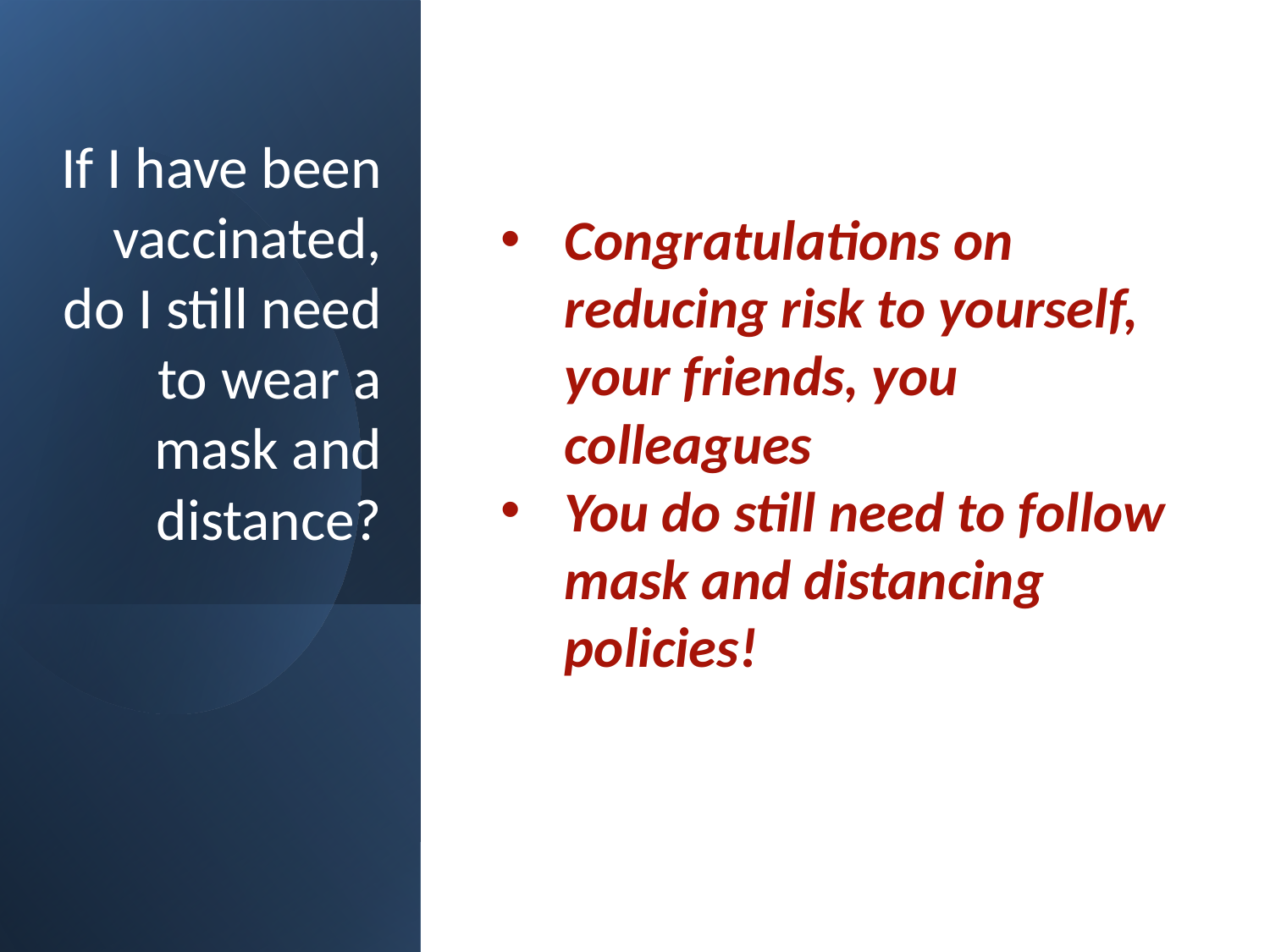

# If I have been vaccinated, do I still need to wear a mask and distance?
Congratulations on reducing risk to yourself, your friends, you colleagues
You do still need to follow mask and distancing policies!